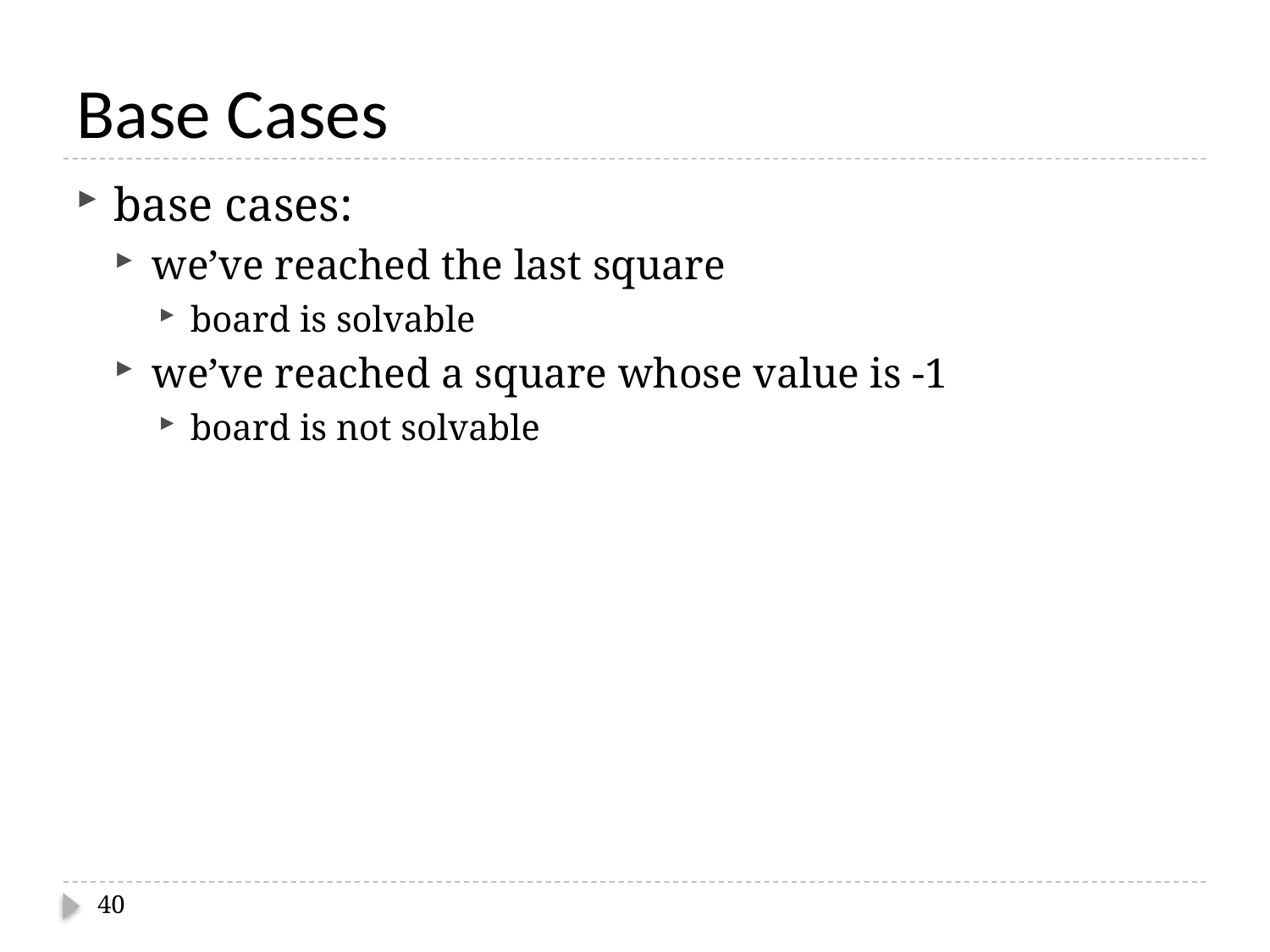

# Base Cases
base cases:
we’ve reached the last square
board is solvable
we’ve reached a square whose value is -1
board is not solvable
40